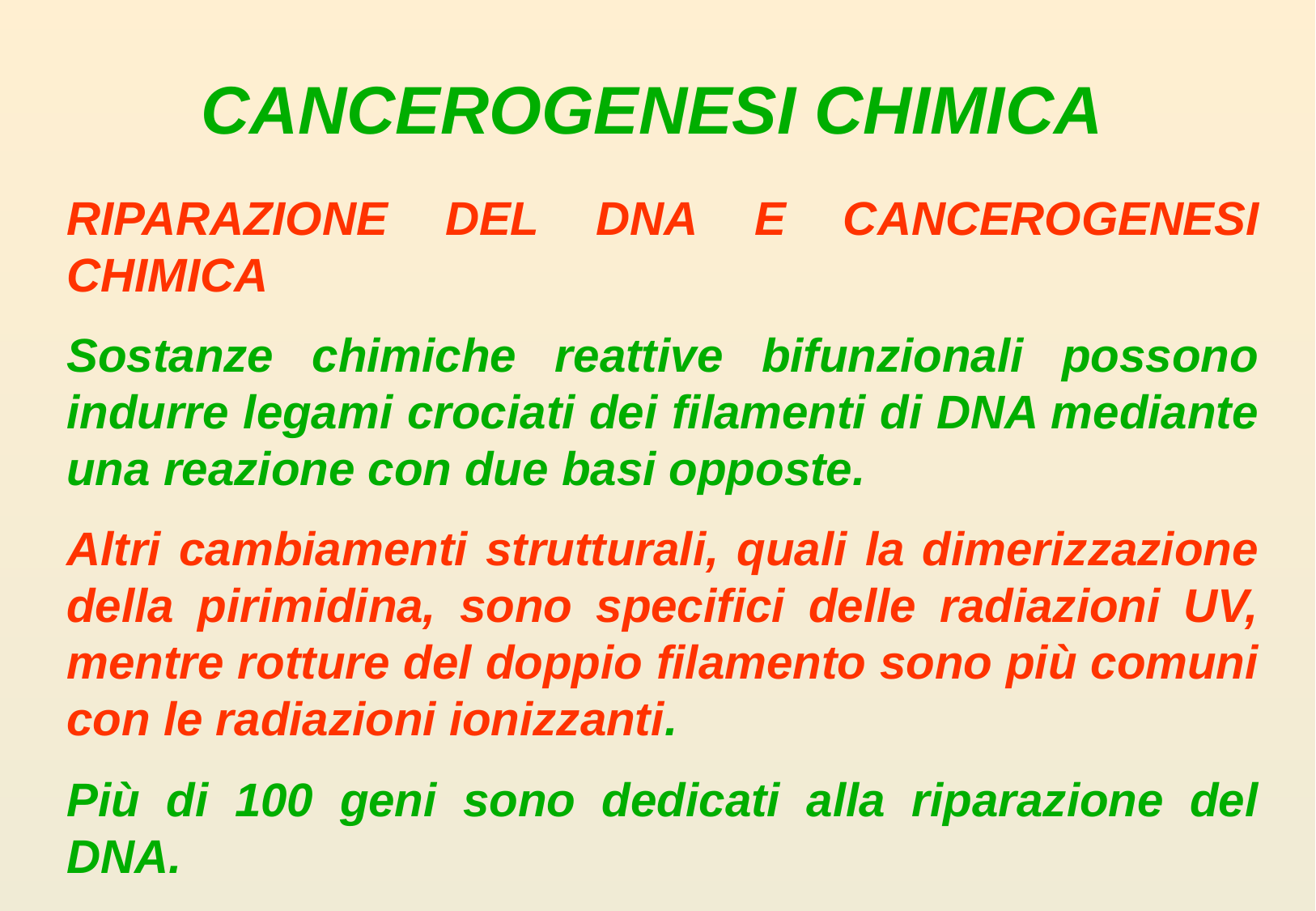

CANCEROGENESI CHIMICA
RIPARAZIONE DEL DNA E CANCEROGENESI CHIMICA
Sostanze chimiche reattive bifunzionali possono indurre legami crociati dei filamenti di DNA mediante una reazione con due basi opposte.
Altri cambiamenti strutturali, quali la dimerizzazione della pirimidina, sono specifici delle radiazioni UV, mentre rotture del doppio filamento sono più comuni con le radiazioni ionizzanti.
Più di 100 geni sono dedicati alla riparazione del DNA.